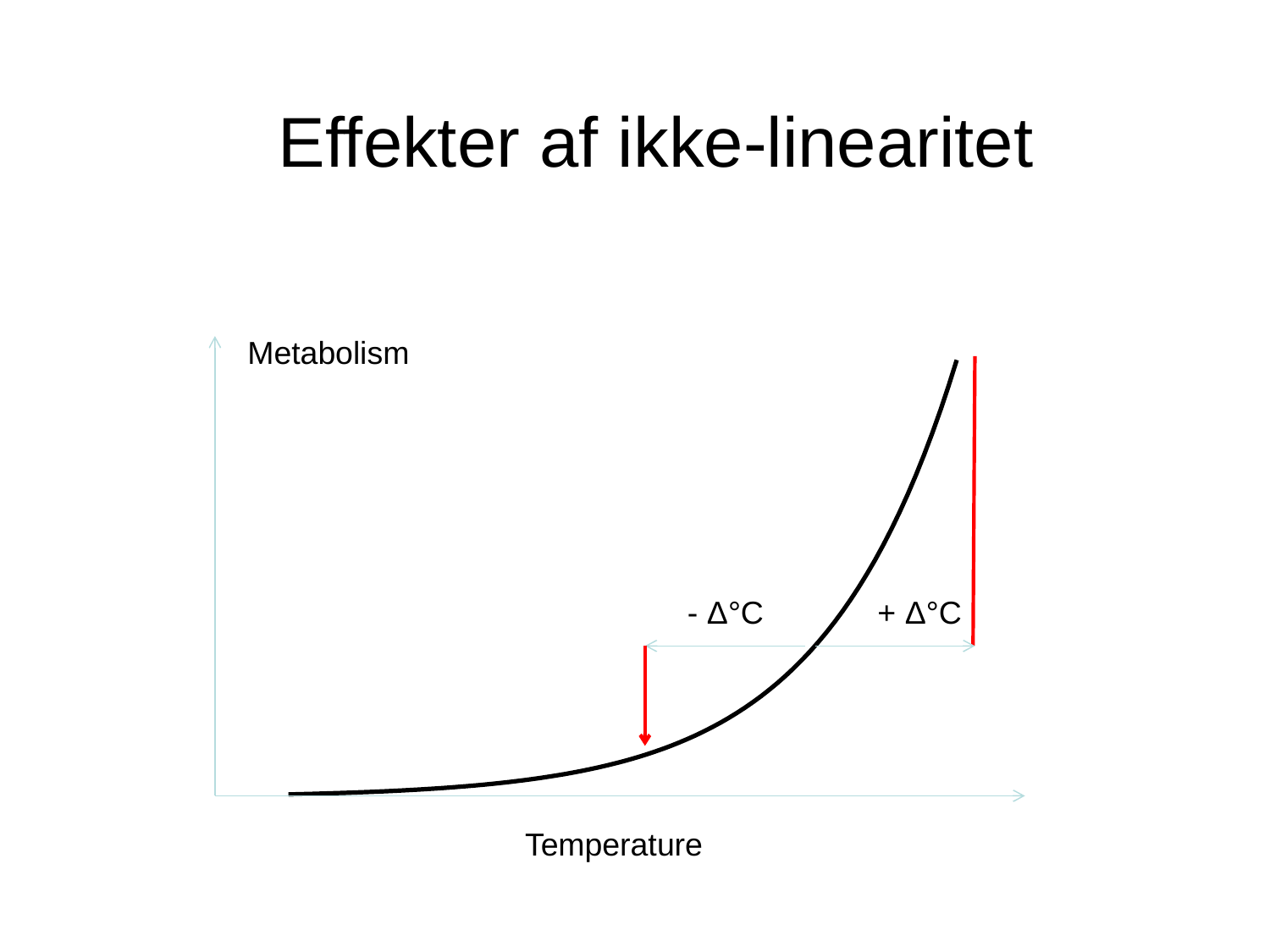

Effekter af ikke-linearitet

### Chart

| Category |  |
|---|---|
Metabolism
- Δ°C
+ Δ°C
Temperature